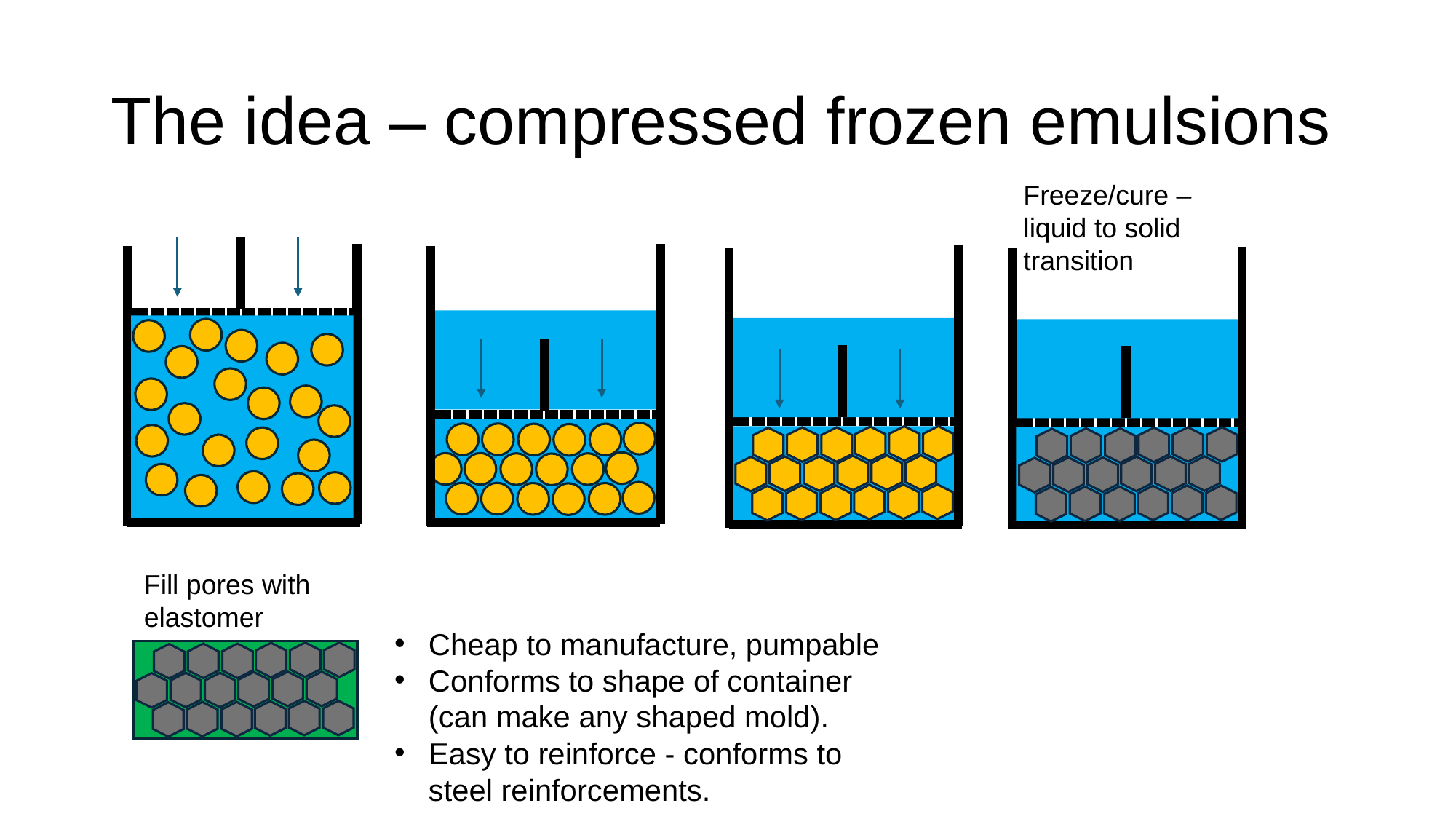

# The idea – compressed frozen emulsions
Freeze/cure – liquid to solid transition

Fill pores with elastomer

Cheap to manufacture, pumpable
Conforms to shape of container (can make any shaped mold).
Easy to reinforce - conforms to steel reinforcements.